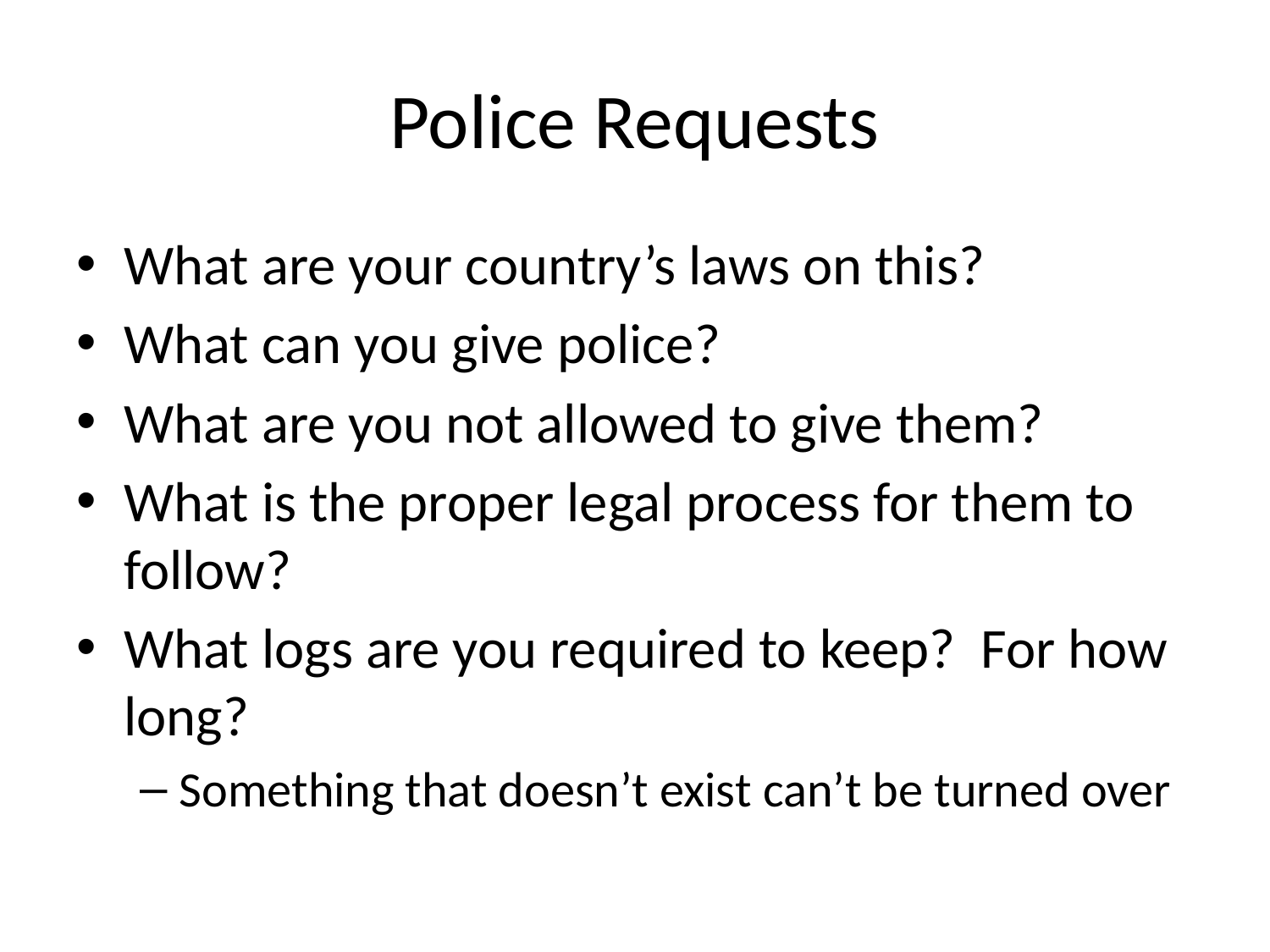

# Police Requests
What are your country’s laws on this?
What can you give police?
What are you not allowed to give them?
What is the proper legal process for them to follow?
What logs are you required to keep?  For how long?
Something that doesn’t exist can’t be turned over